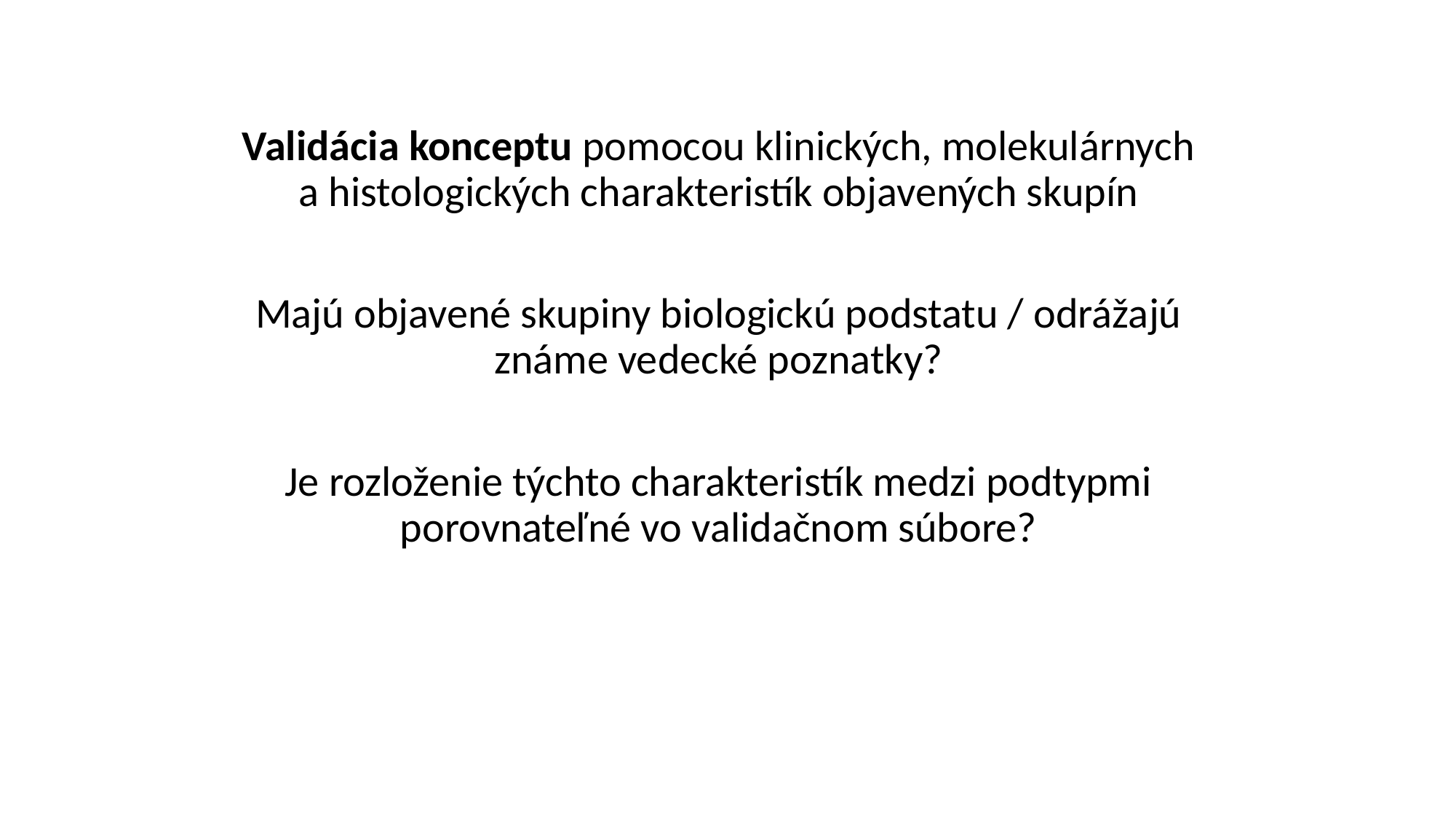

Validácia konceptu pomocou klinických, molekulárnych a histologických charakteristík objavených skupín

Majú objavené skupiny biologickú podstatu / odrážajú známe vedecké poznatky?

Je rozloženie týchto charakteristík medzi podtypmi porovnateľné vo validačnom súbore?